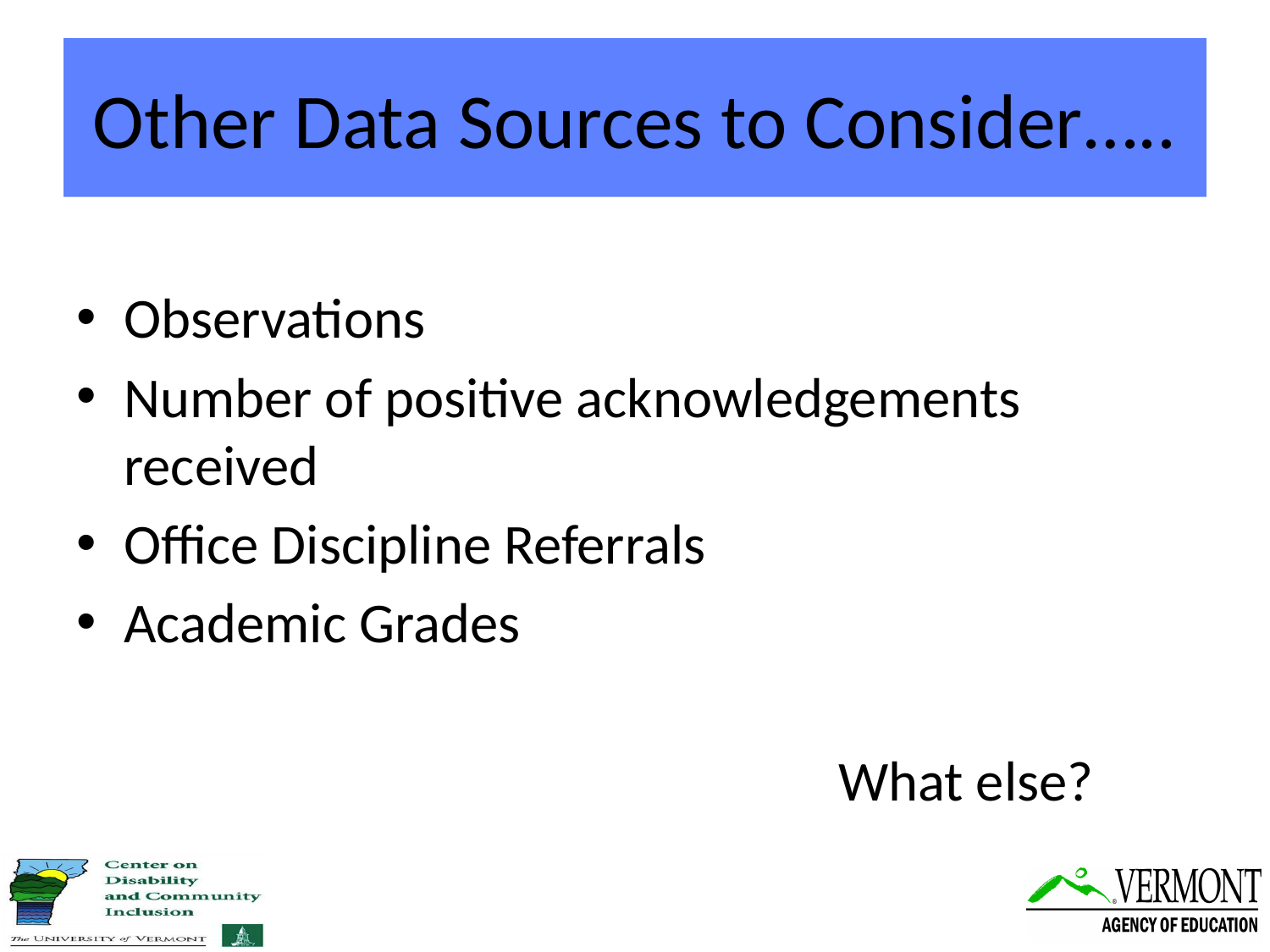

# Other Data Sources to Consider…..

Observations
Number of positive acknowledgements received
Office Discipline Referrals
Academic Grades

						What else?